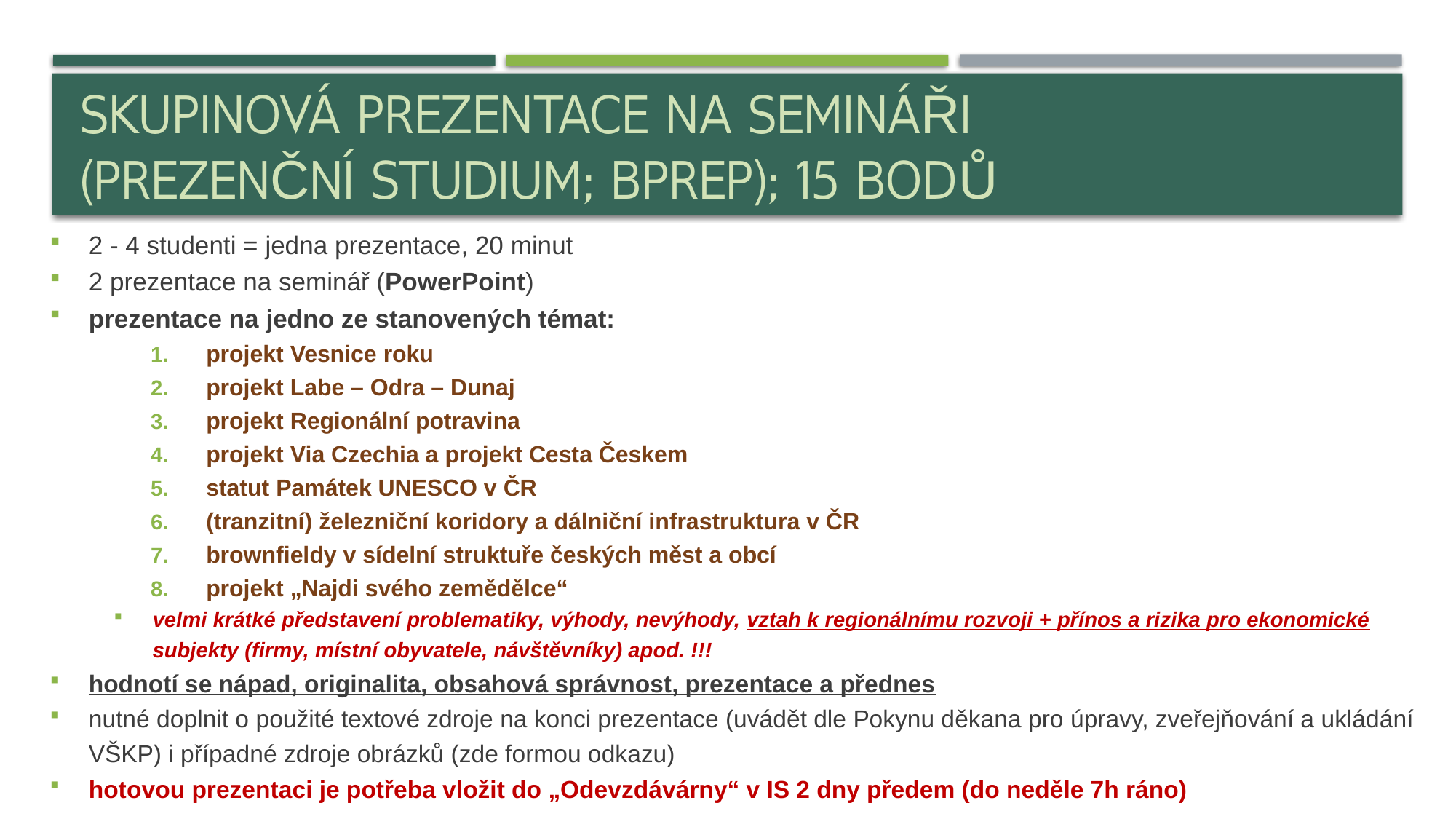

# skupinová Prezentace na semináři (prezenční studium; BPREP); 15 bodů
2 - 4 studenti = jedna prezentace, 20 minut
2 prezentace na seminář (PowerPoint)
prezentace na jedno ze stanovených témat:
projekt Vesnice roku
projekt Labe – Odra – Dunaj
projekt Regionální potravina
projekt Via Czechia a projekt Cesta Českem
statut Památek UNESCO v ČR
(tranzitní) železniční koridory a dálniční infrastruktura v ČR
brownfieldy v sídelní struktuře českých měst a obcí
projekt „Najdi svého zemědělce“
velmi krátké představení problematiky, výhody, nevýhody, vztah k regionálnímu rozvoji + přínos a rizika pro ekonomické subjekty (firmy, místní obyvatele, návštěvníky) apod. !!!
hodnotí se nápad, originalita, obsahová správnost, prezentace a přednes
nutné doplnit o použité textové zdroje na konci prezentace (uvádět dle Pokynu děkana pro úpravy, zveřejňování a ukládání VŠKP) i případné zdroje obrázků (zde formou odkazu)
hotovou prezentaci je potřeba vložit do „Odevzdávárny“ v IS 2 dny předem (do neděle 7h ráno)